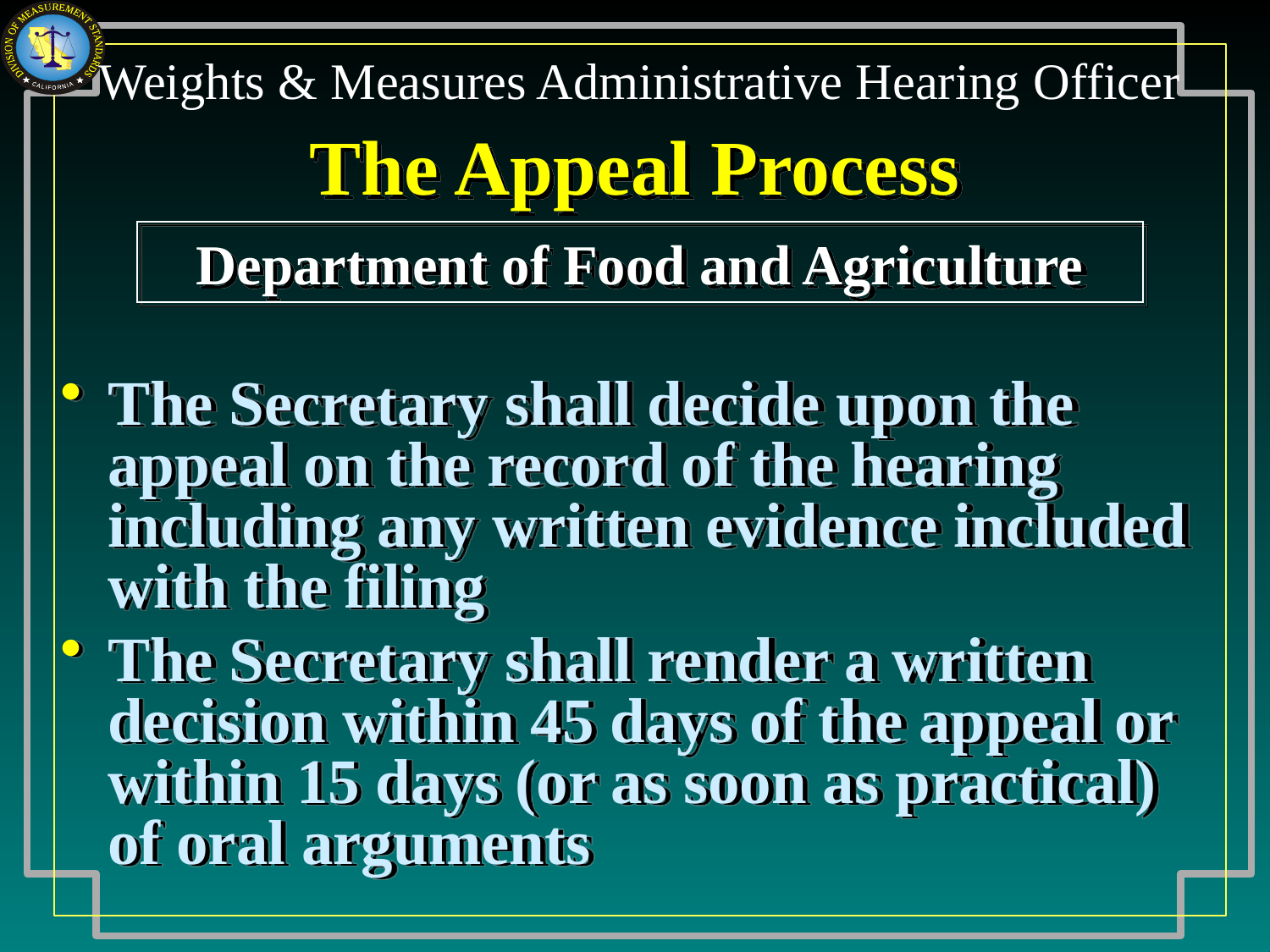

# The Appeal Process
Department of Food and Agriculture
The Secretary shall decide upon the appeal on the record of the hearing including any written evidence included with the filing
The Secretary shall render a written decision within 45 days of the appeal or within 15 days (or as soon as practical) of oral arguments